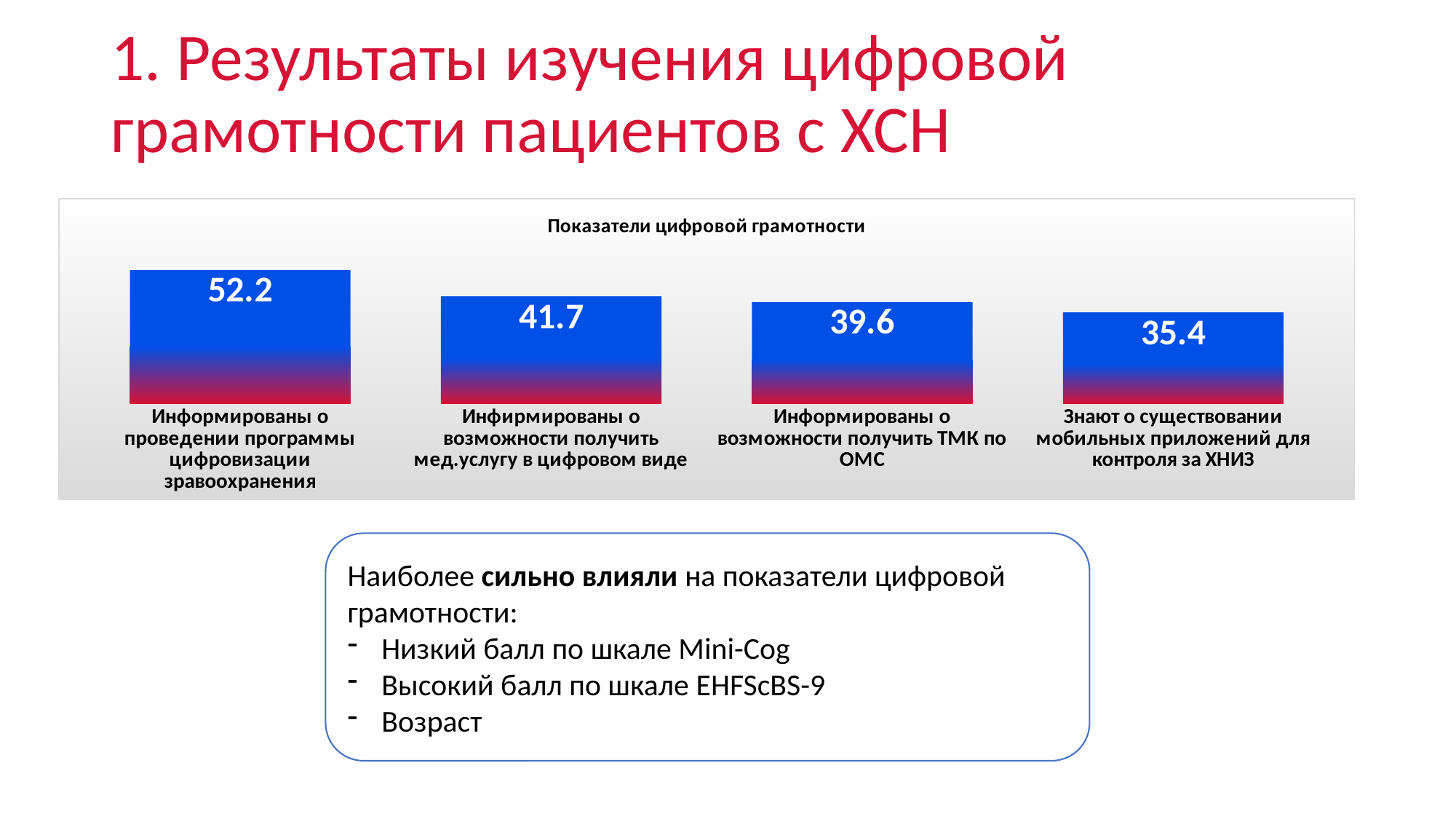

# 1. Результаты изучения цифровой грамотности пациентов с ХСН

### Chart: Показатели цифровой грамотности

| Category |  |
|---|---|
| Информированы о проведении программы цифровизации зравоохранения | 52.2 |
| Инфирмированы о возможности получить мед.услугу в цифровом виде | 41.7 |
| Информированы о возможности получить ТМК по ОМС | 39.6 |
| Знают о существовании мобильных приложений для контроля за ХНИЗ | 35.4 |
Наиболее сильно влияли на показатели цифровой грамотности:
Низкий балл по шкале Mini-Cog
Высокий балл по шкале EHFScBS-9
Возраст